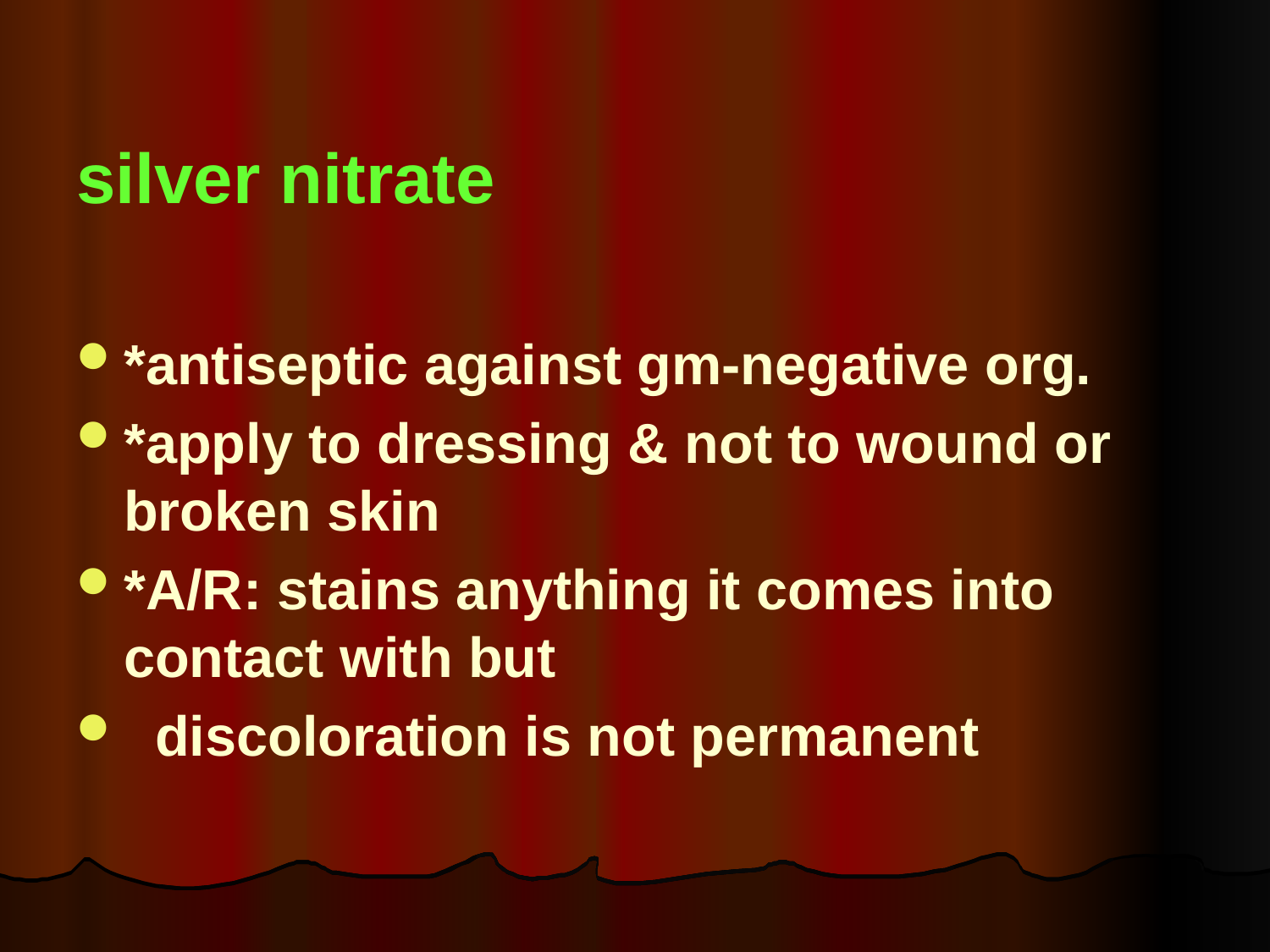

silver nitrate

*antiseptic against gm-negative org.
*apply to dressing & not to wound or broken skin
*A/R: stains anything it comes into contact with but
  discoloration is not permanent